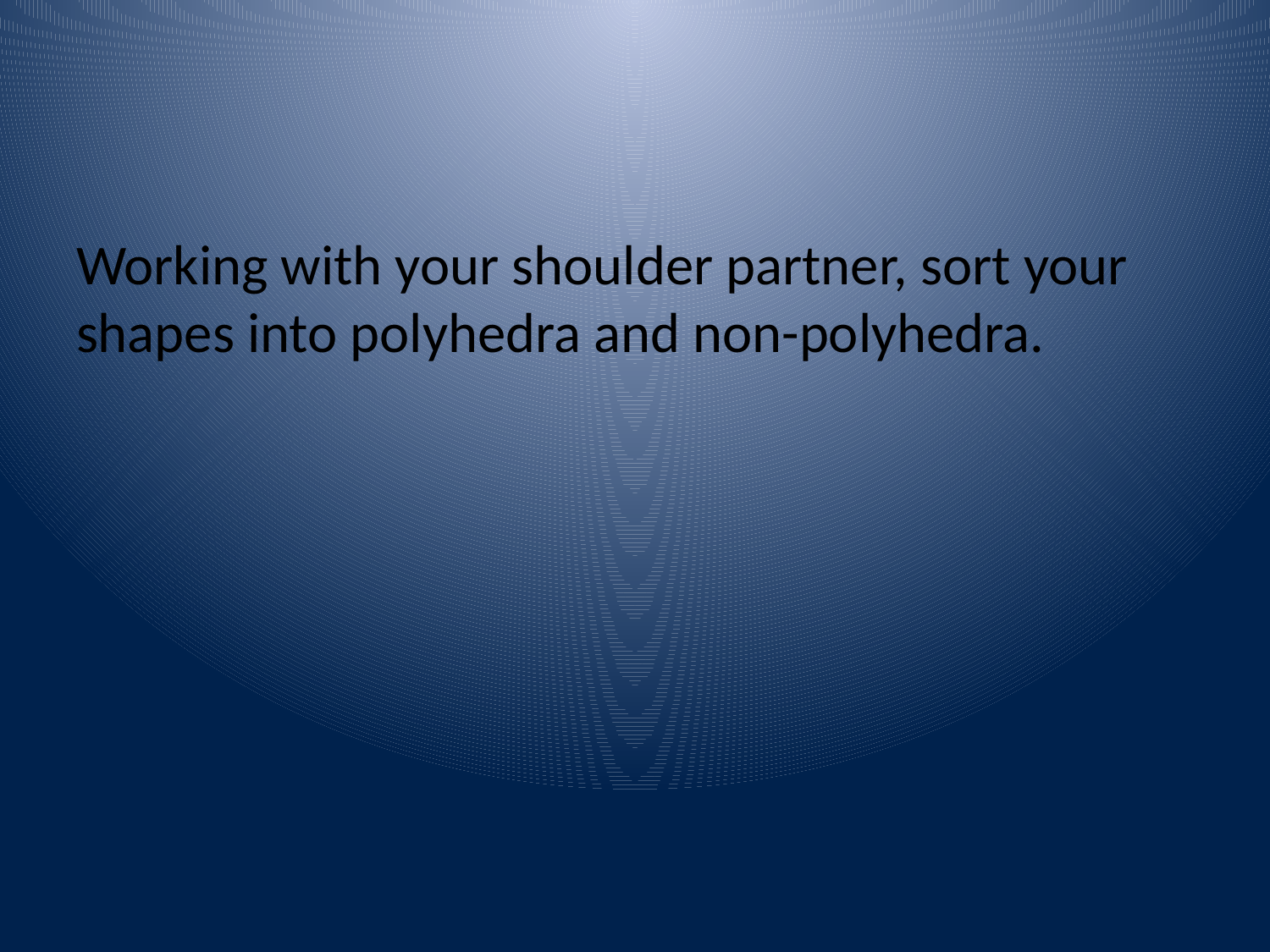

#
Working with your shoulder partner, sort your shapes into polyhedra and non-polyhedra.